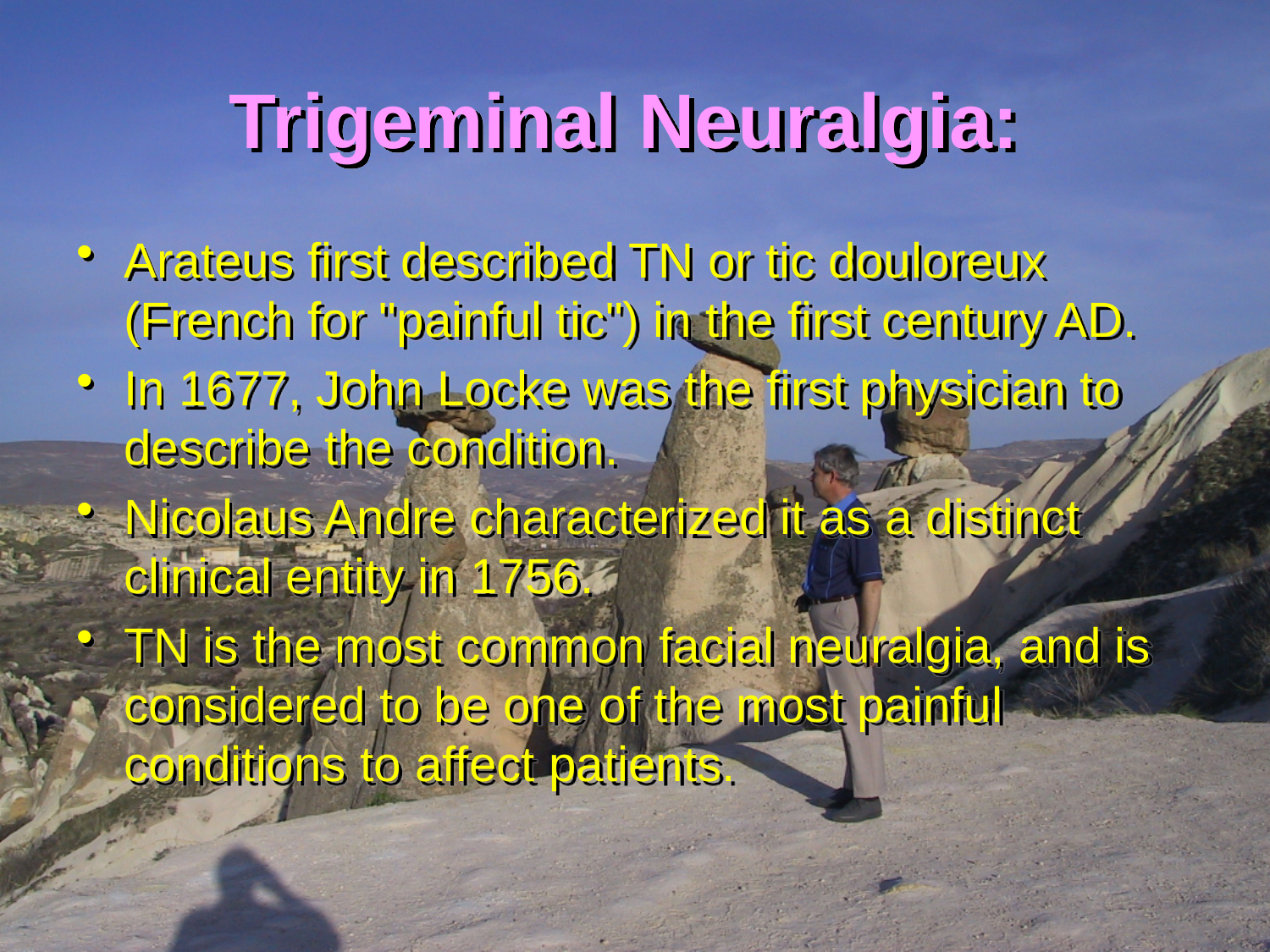

# Trigeminal Neuralgia:
Arateus first described TN or tic douloreux (French for "painful tic") in the first century AD.
In 1677, John Locke was the first physician to describe the condition.
Nicolaus Andre characterized it as a distinct clinical entity in 1756.
TN is the most common facial neuralgia, and is considered to be one of the most painful conditions to affect patients.